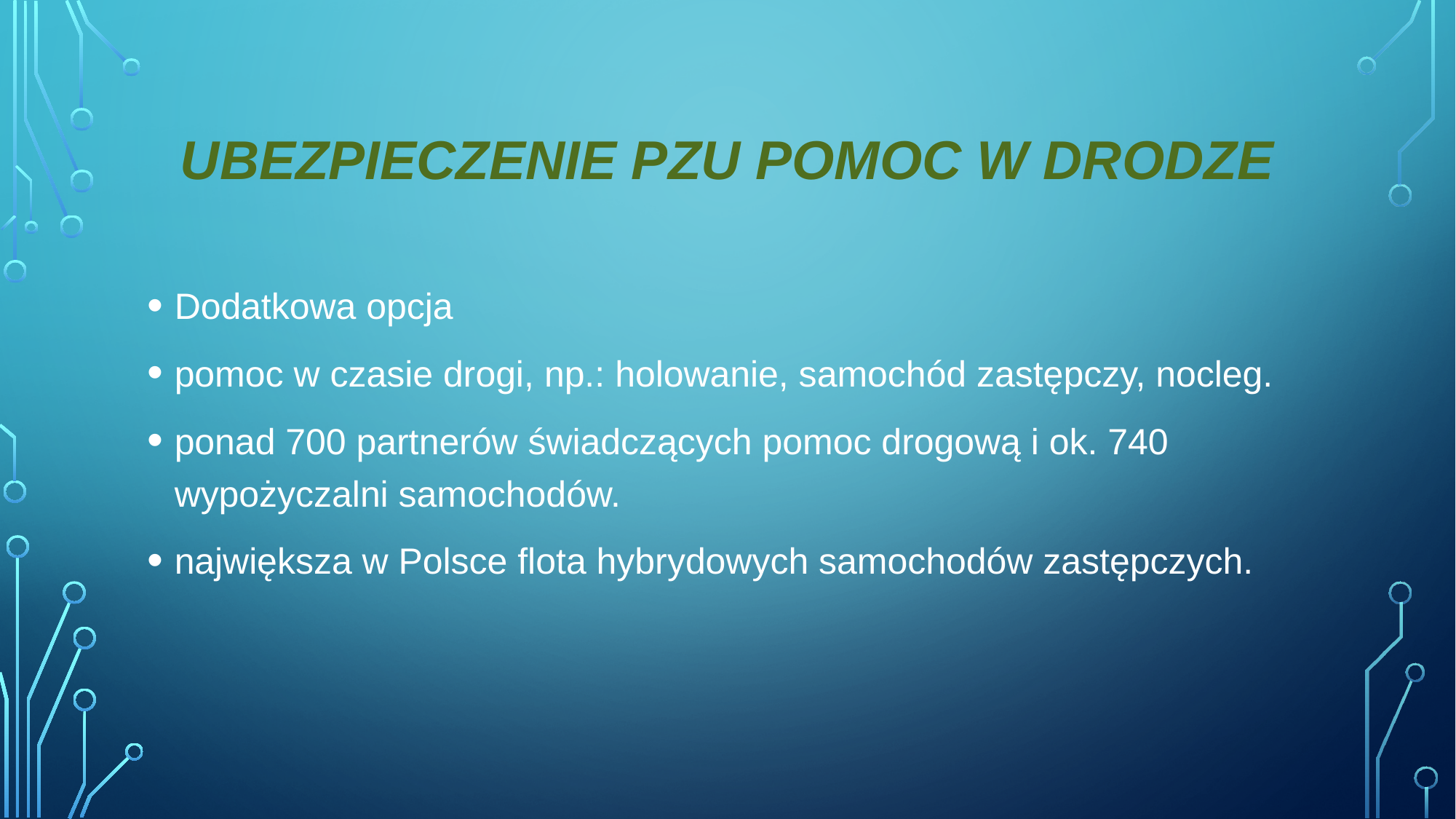

# Ubezpieczenie PZU Pomoc w Drodze
Dodatkowa opcja
pomoc w czasie drogi, np.: holowanie, samochód zastępczy, nocleg.
ponad 700 partnerów świadczących pomoc drogową i ok. 740 wypożyczalni samochodów.
największa w Polsce flota hybrydowych samochodów zastępczych.